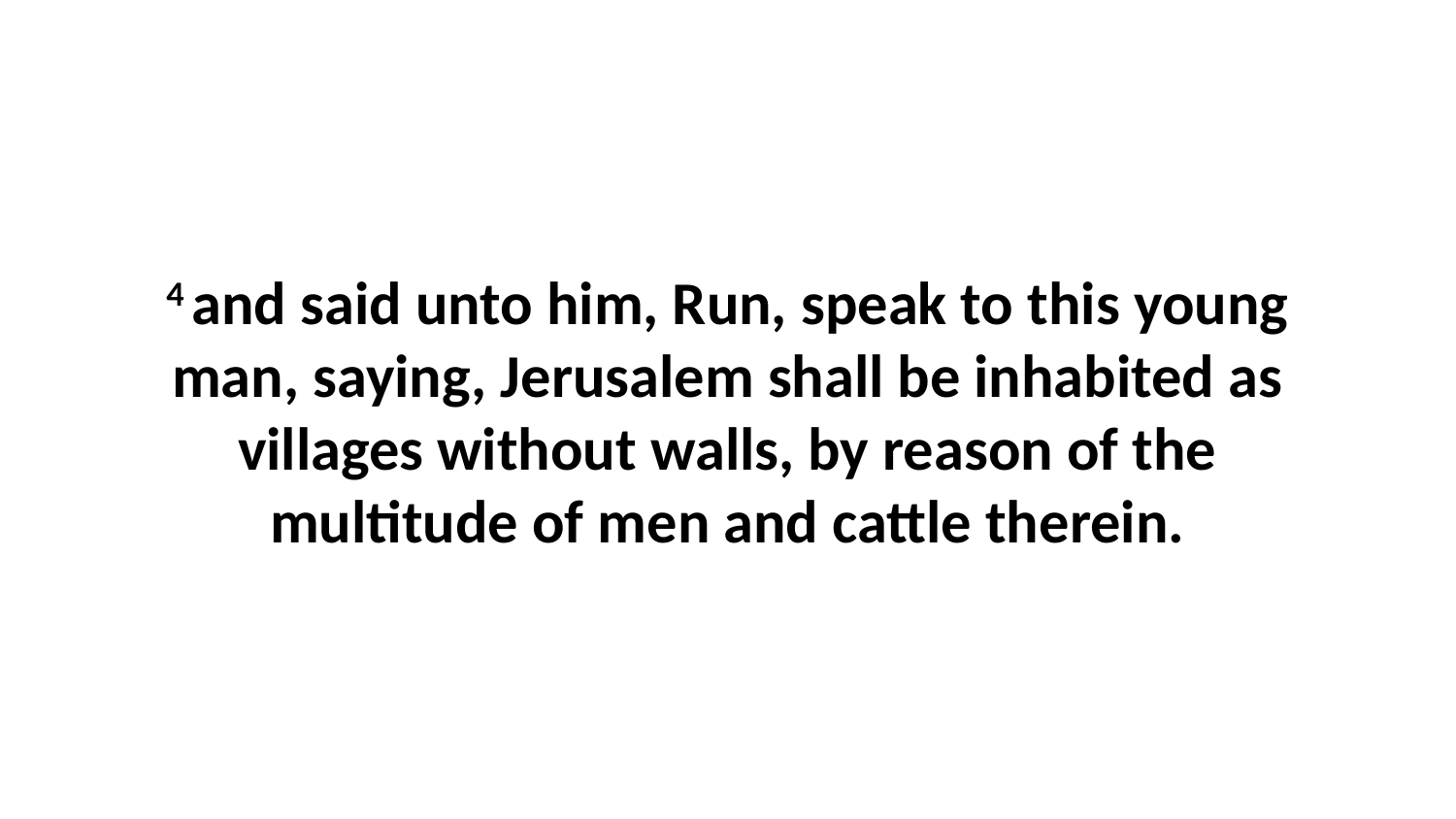

4 and said unto him, Run, speak to this young man, saying, Jerusalem shall be inhabited as villages without walls, by reason of the multitude of men and cattle therein.